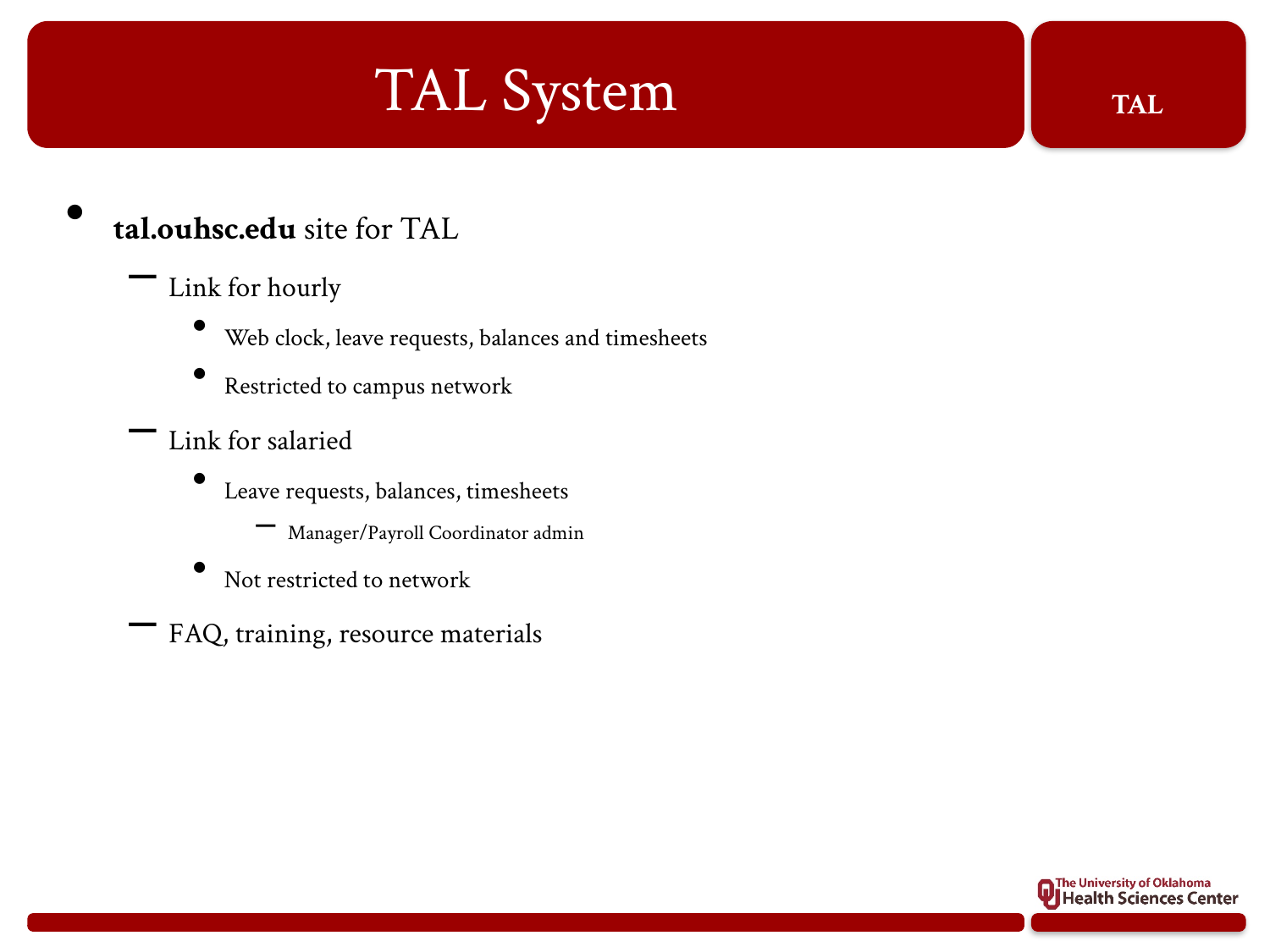

# TAL System
tal.ouhsc.edu site for TAL
Link for hourly
Web clock, leave requests, balances and timesheets
Restricted to campus network
Link for salaried
Leave requests, balances, timesheets
Manager/Payroll Coordinator admin
Not restricted to network
FAQ, training, resource materials